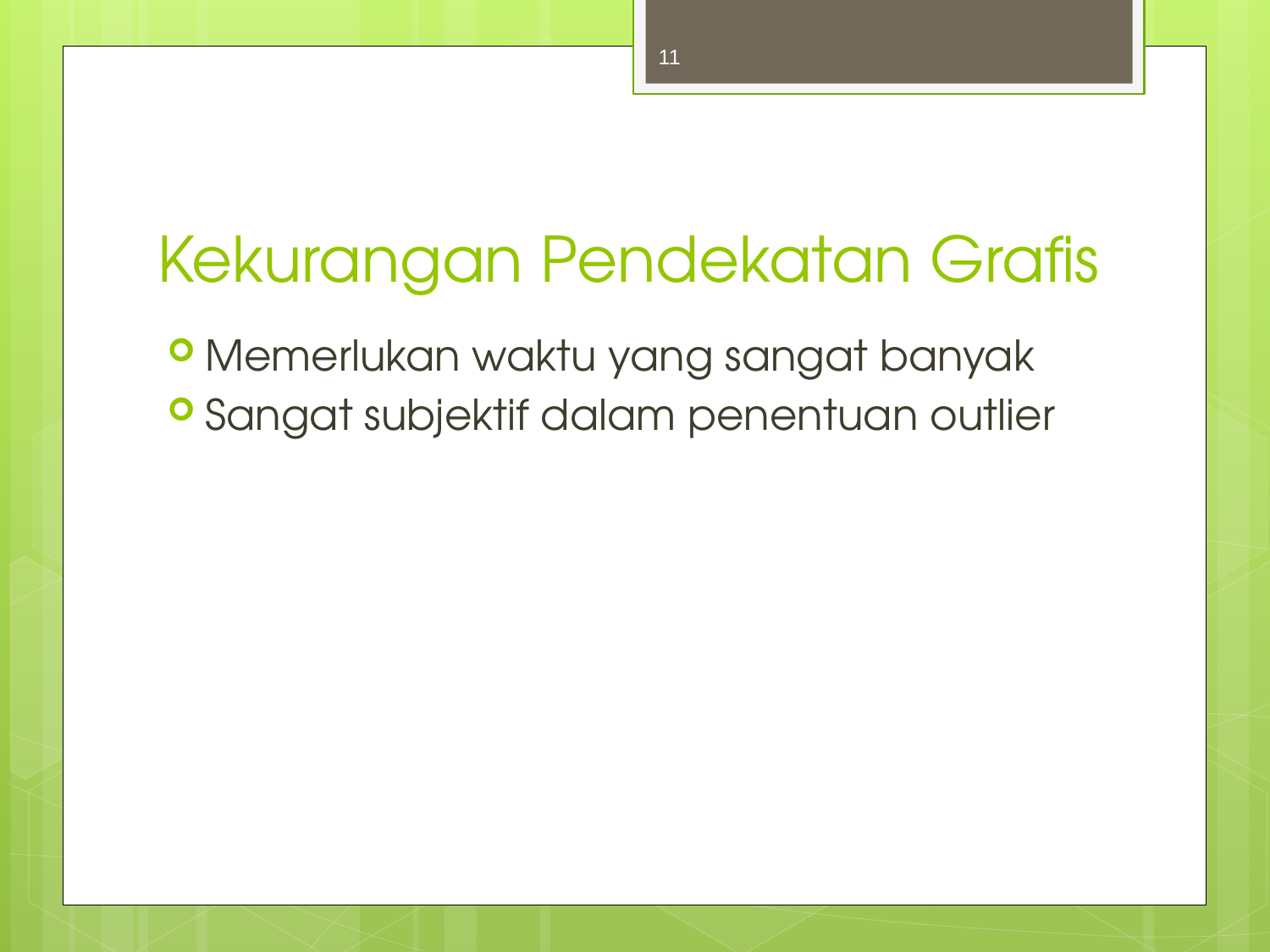

11
# Kekurangan Pendekatan Grafis
Memerlukan waktu yang sangat banyak
Sangat subjektif dalam penentuan outlier